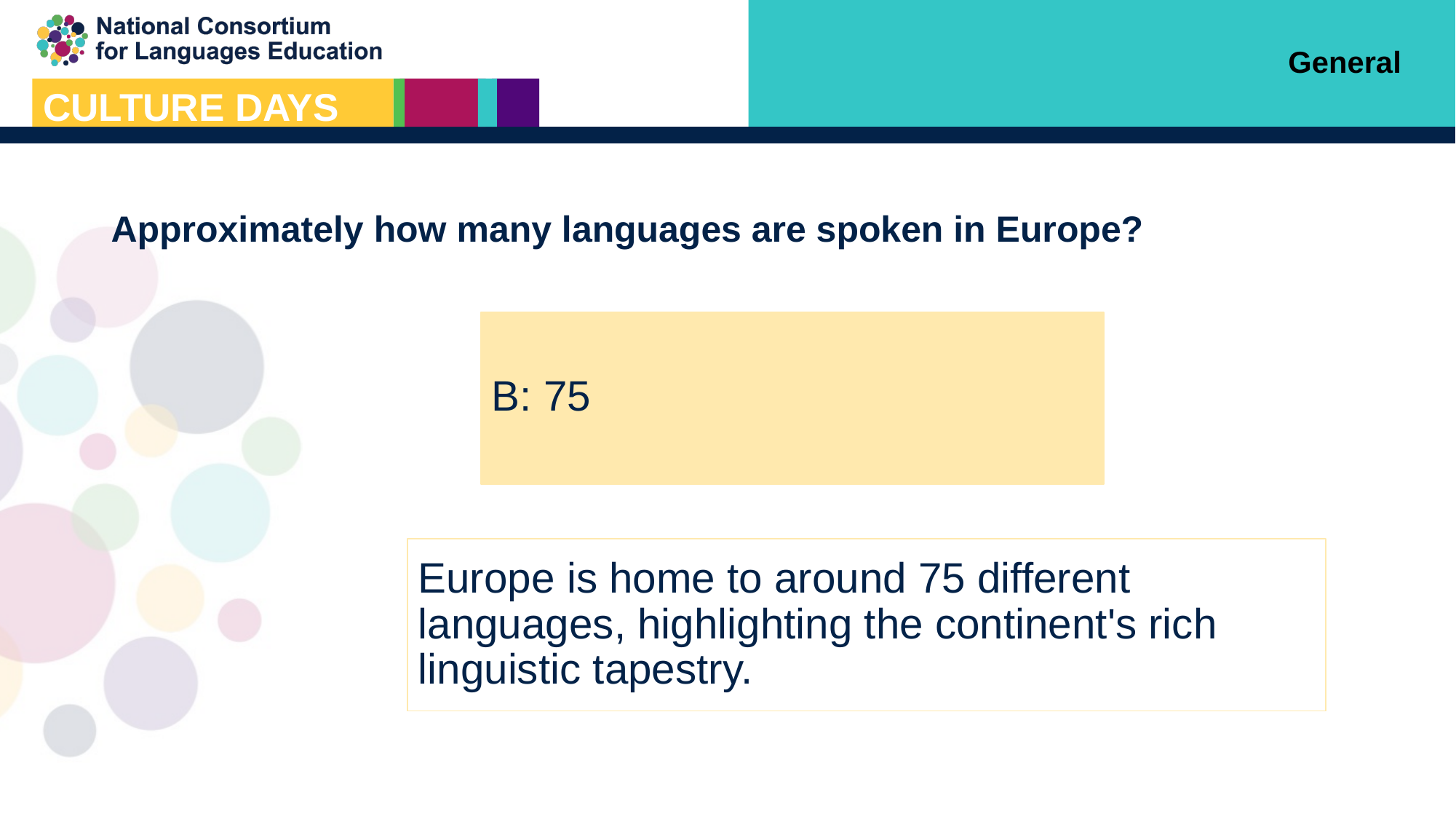

General
Approximately how many languages are spoken in Europe?
B: 75
Europe is home to around 75 different languages, highlighting the continent's rich linguistic tapestry.